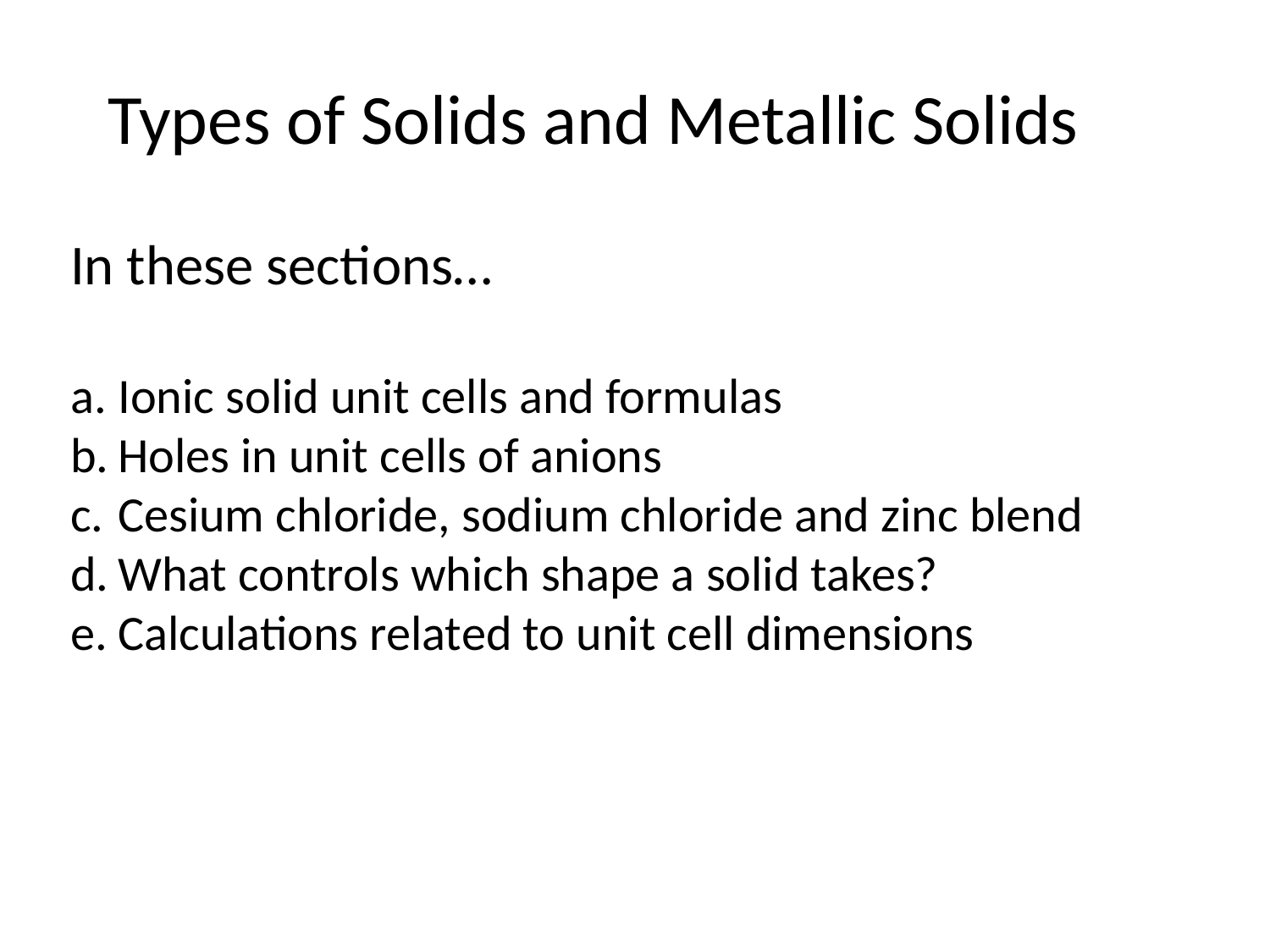

# Types of Solids and Metallic Solids
In these sections…

Ionic solid unit cells and formulas
Holes in unit cells of anions
Cesium chloride, sodium chloride and zinc blend
What controls which shape a solid takes?
Calculations related to unit cell dimensions